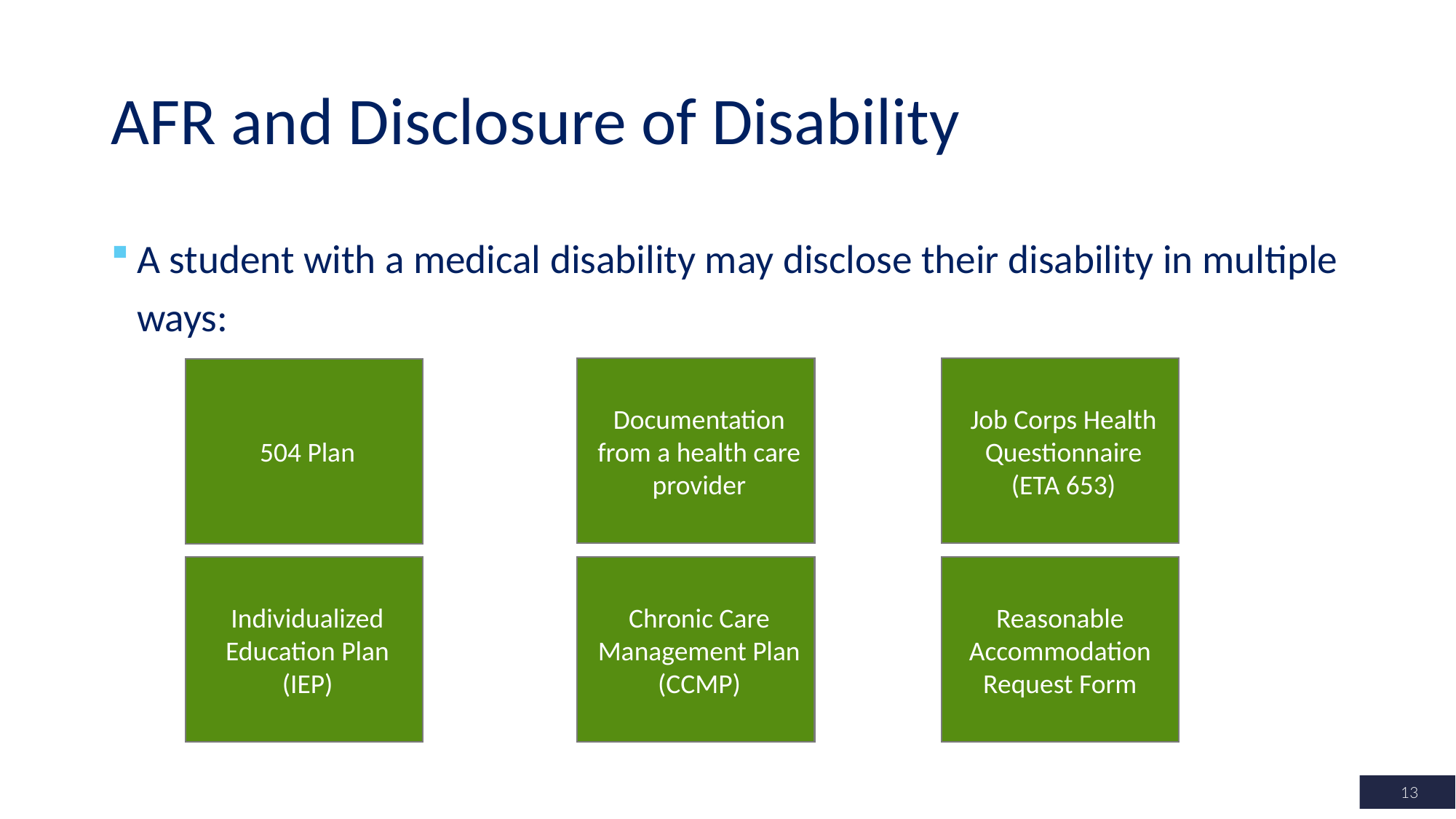

# AFR and Disclosure of Disability
A student with a medical disability may disclose their disability in multiple ways:
Documentation from a health care provider
Job Corps Health Questionnaire (ETA 653)
504 Plan
Individualized Education Plan (IEP)
Chronic Care Management Plan (CCMP)
Reasonable Accommodation Request Form
 13